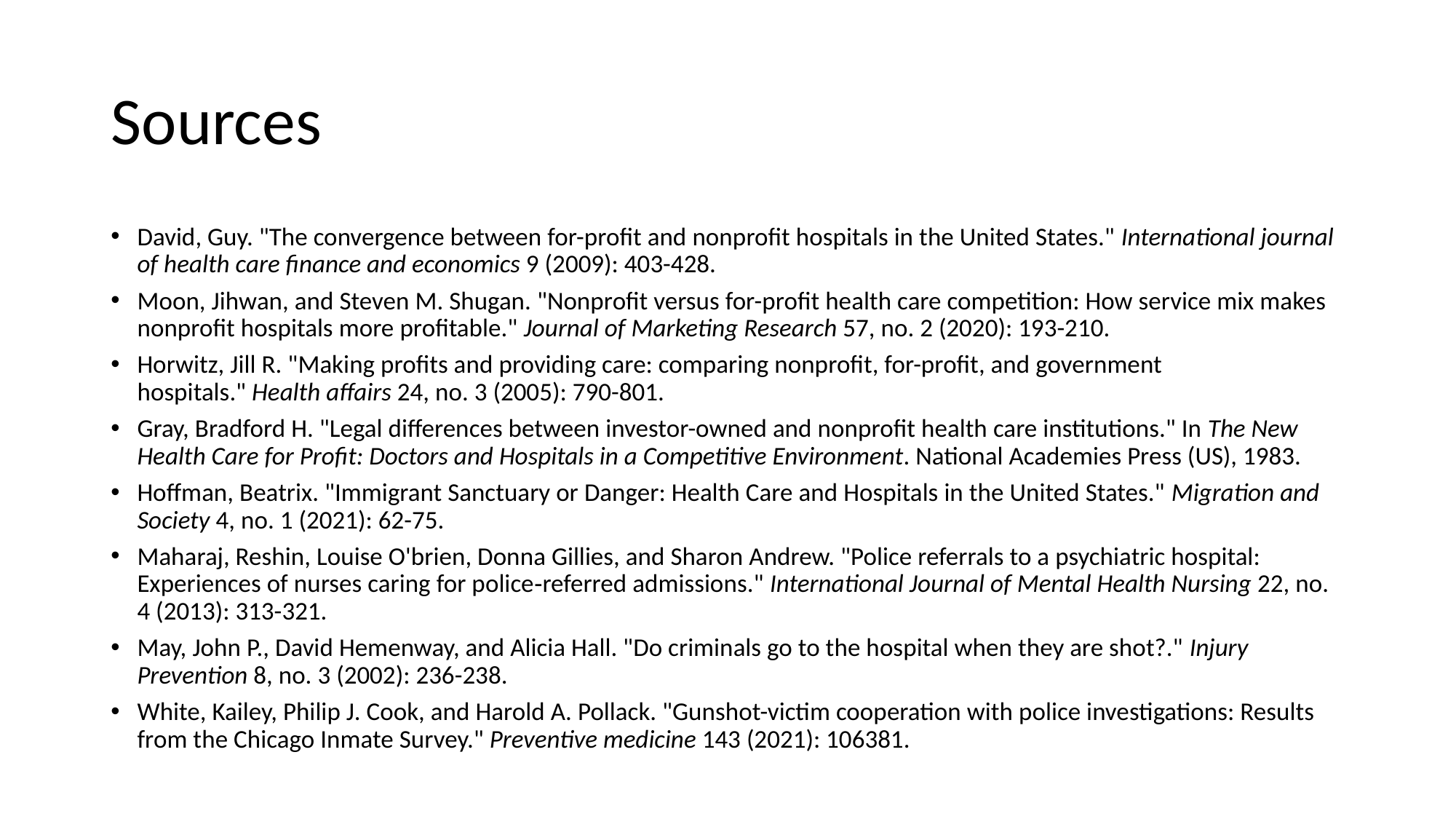

# Sources
David, Guy. "The convergence between for-profit and nonprofit hospitals in the United States." International journal of health care finance and economics 9 (2009): 403-428.
Moon, Jihwan, and Steven M. Shugan. "Nonprofit versus for-profit health care competition: How service mix makes nonprofit hospitals more profitable." Journal of Marketing Research 57, no. 2 (2020): 193-210.
Horwitz, Jill R. "Making profits and providing care: comparing nonprofit, for-profit, and government hospitals." Health affairs 24, no. 3 (2005): 790-801.
Gray, Bradford H. "Legal differences between investor-owned and nonprofit health care institutions." In The New Health Care for Profit: Doctors and Hospitals in a Competitive Environment. National Academies Press (US), 1983.
Hoffman, Beatrix. "Immigrant Sanctuary or Danger: Health Care and Hospitals in the United States." Migration and Society 4, no. 1 (2021): 62-75.
Maharaj, Reshin, Louise O'brien, Donna Gillies, and Sharon Andrew. "Police referrals to a psychiatric hospital: Experiences of nurses caring for police‐referred admissions." International Journal of Mental Health Nursing 22, no. 4 (2013): 313-321.
May, John P., David Hemenway, and Alicia Hall. "Do criminals go to the hospital when they are shot?." Injury Prevention 8, no. 3 (2002): 236-238.
White, Kailey, Philip J. Cook, and Harold A. Pollack. "Gunshot-victim cooperation with police investigations: Results from the Chicago Inmate Survey." Preventive medicine 143 (2021): 106381.